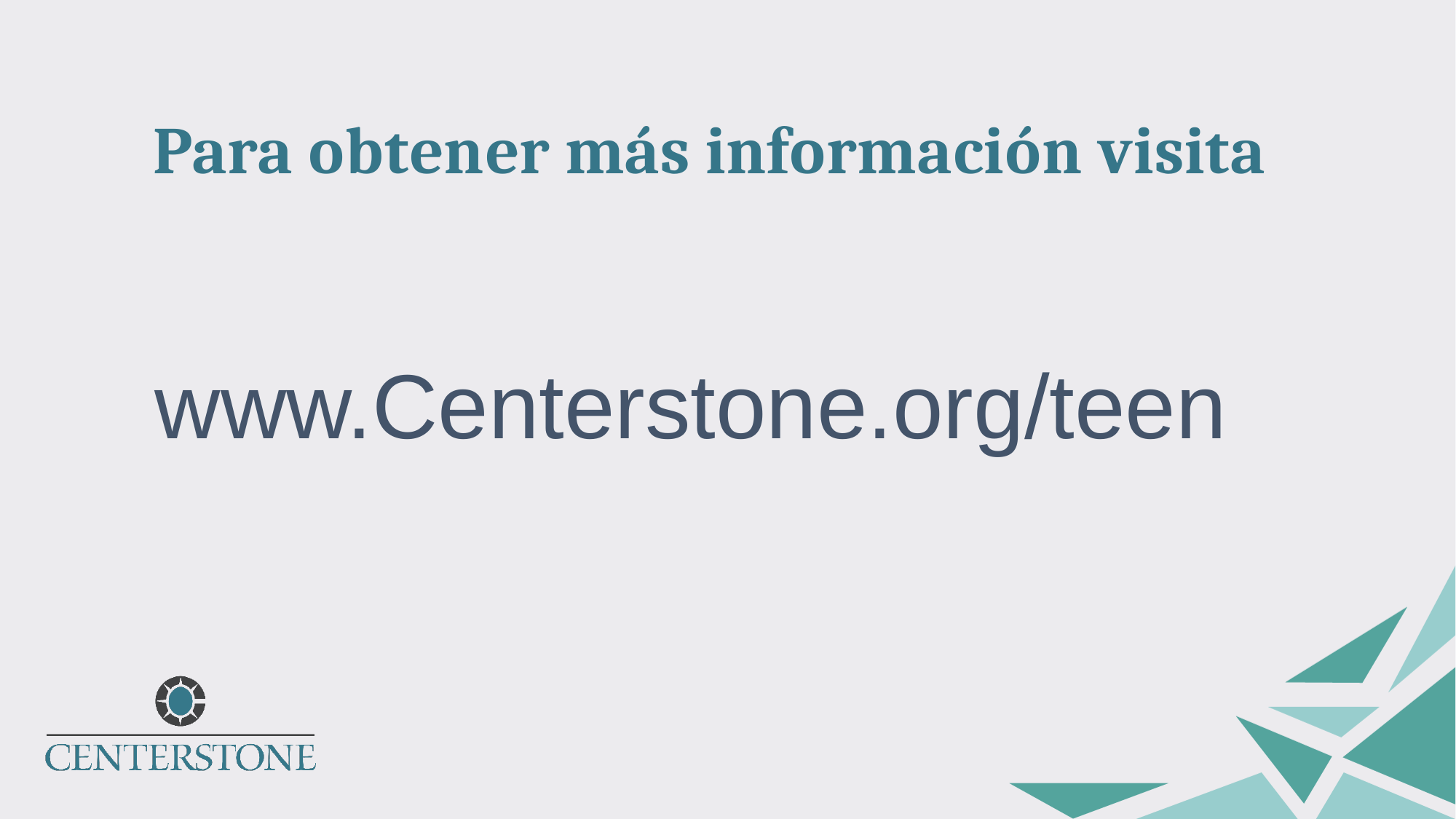

# Para obtener más información visita
www.Centerstone.org/teen